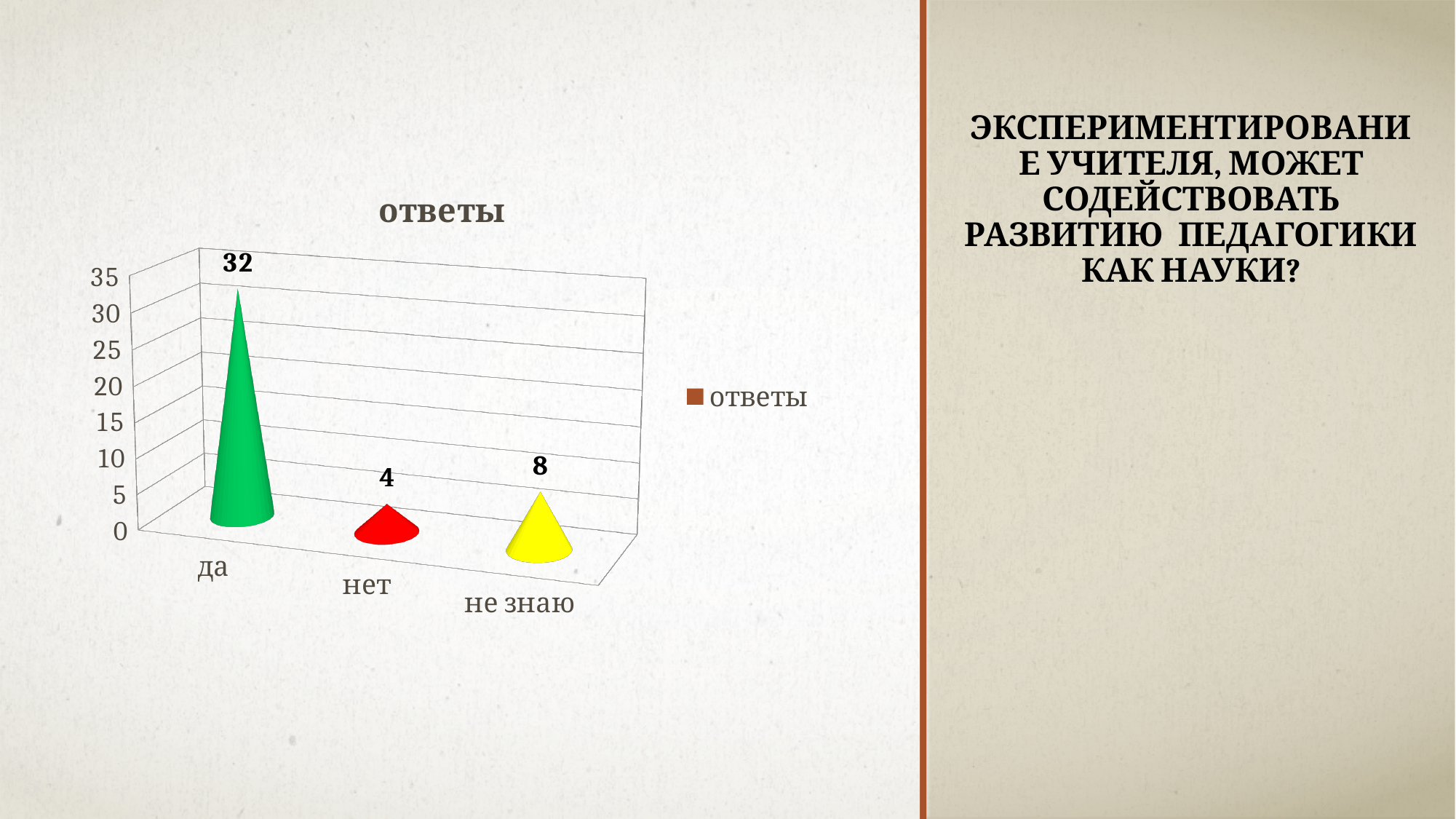

# Экспериментирование учителя, может содействовать развитию  педагогики как науки?

[unsupported chart]